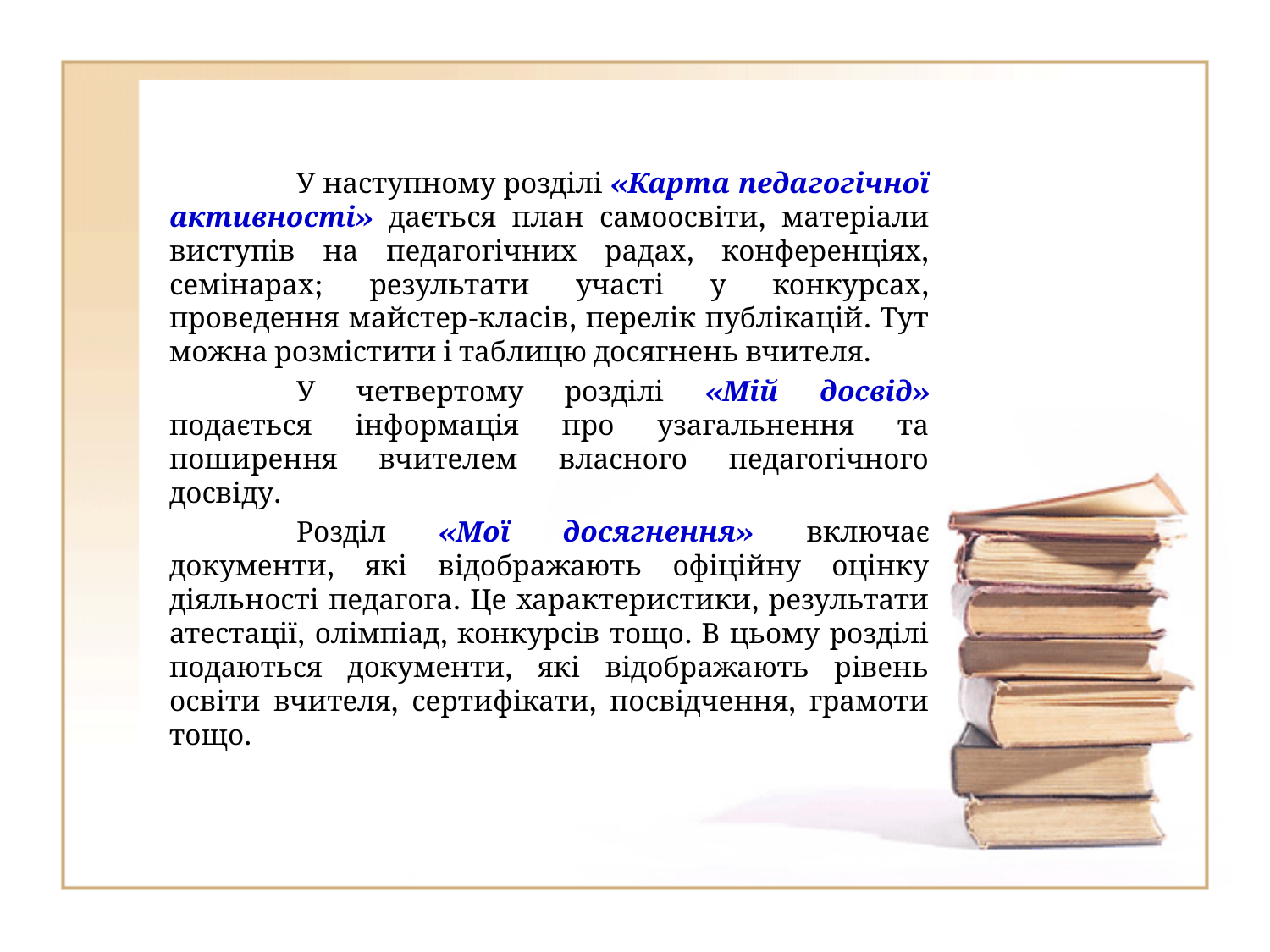

У наступному розділі «Карта педагогічної активності» дається план самоосвіти, матеріали виступів на педагогічних радах, конференціях, семінарах; результати участі у конкурсах, проведення майстер-класів, перелік публікацій. Тут можна розмістити і таблицю досягнень вчителя.
		У четвертому розділі «Мій досвід» подається інформація про узагальнення та поширення вчителем власного педагогічного досвіду.
		Розділ «Мої досягнення» включає документи, які відображають офіційну оцінку діяльності педагога. Це характеристики, результати атестації, олімпіад, конкурсів тощо. В цьому розділі подаються документи, які відображають рівень освіти вчителя, сертифікати, посвідчення, грамоти тощо.